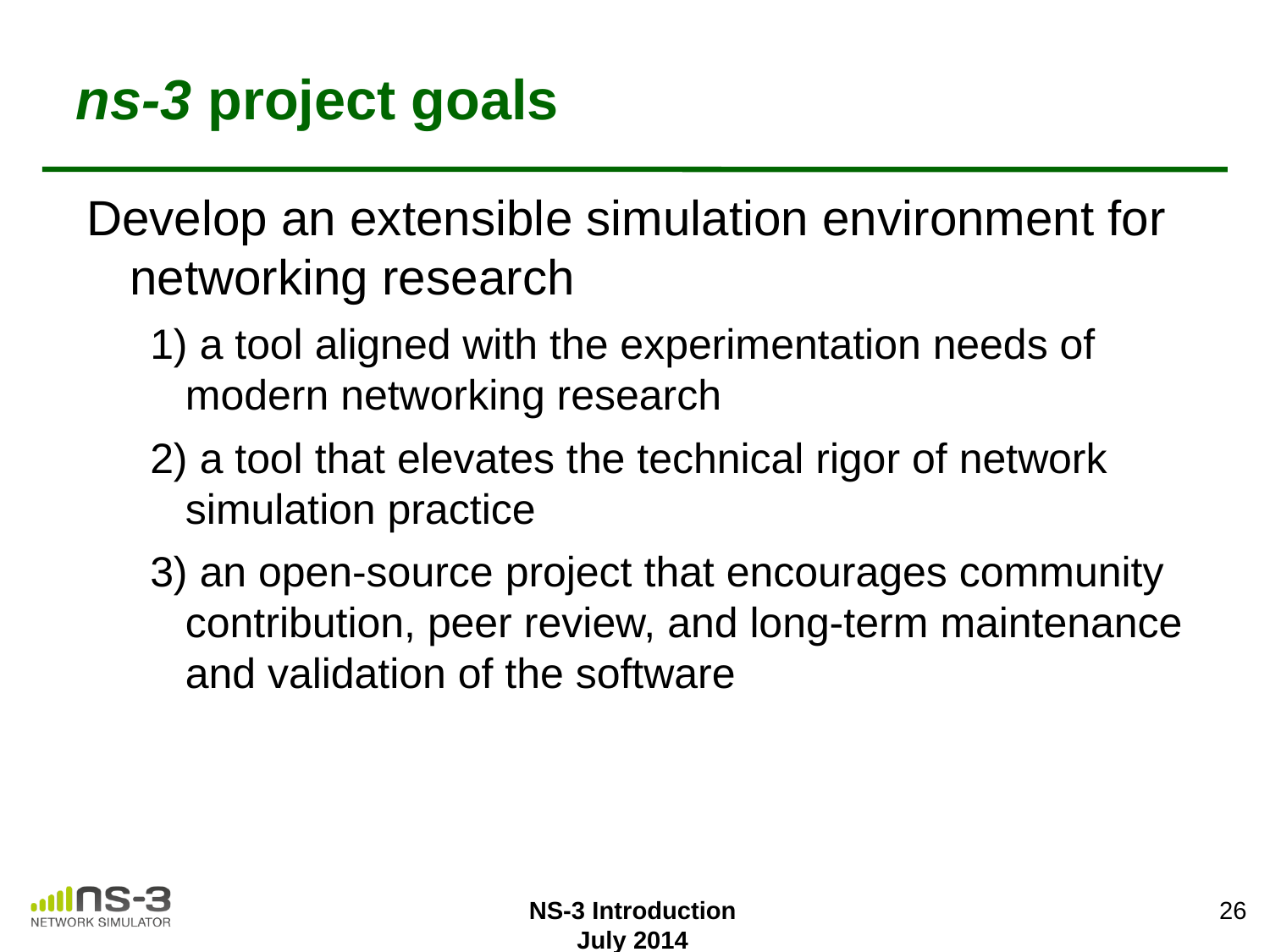

# ns-3 project goals
Develop an extensible simulation environment for networking research
1) a tool aligned with the experimentation needs of modern networking research
2) a tool that elevates the technical rigor of network simulation practice
3) an open-source project that encourages community contribution, peer review, and long-term maintenance and validation of the software
26
NS-3 Introduction
July 2014